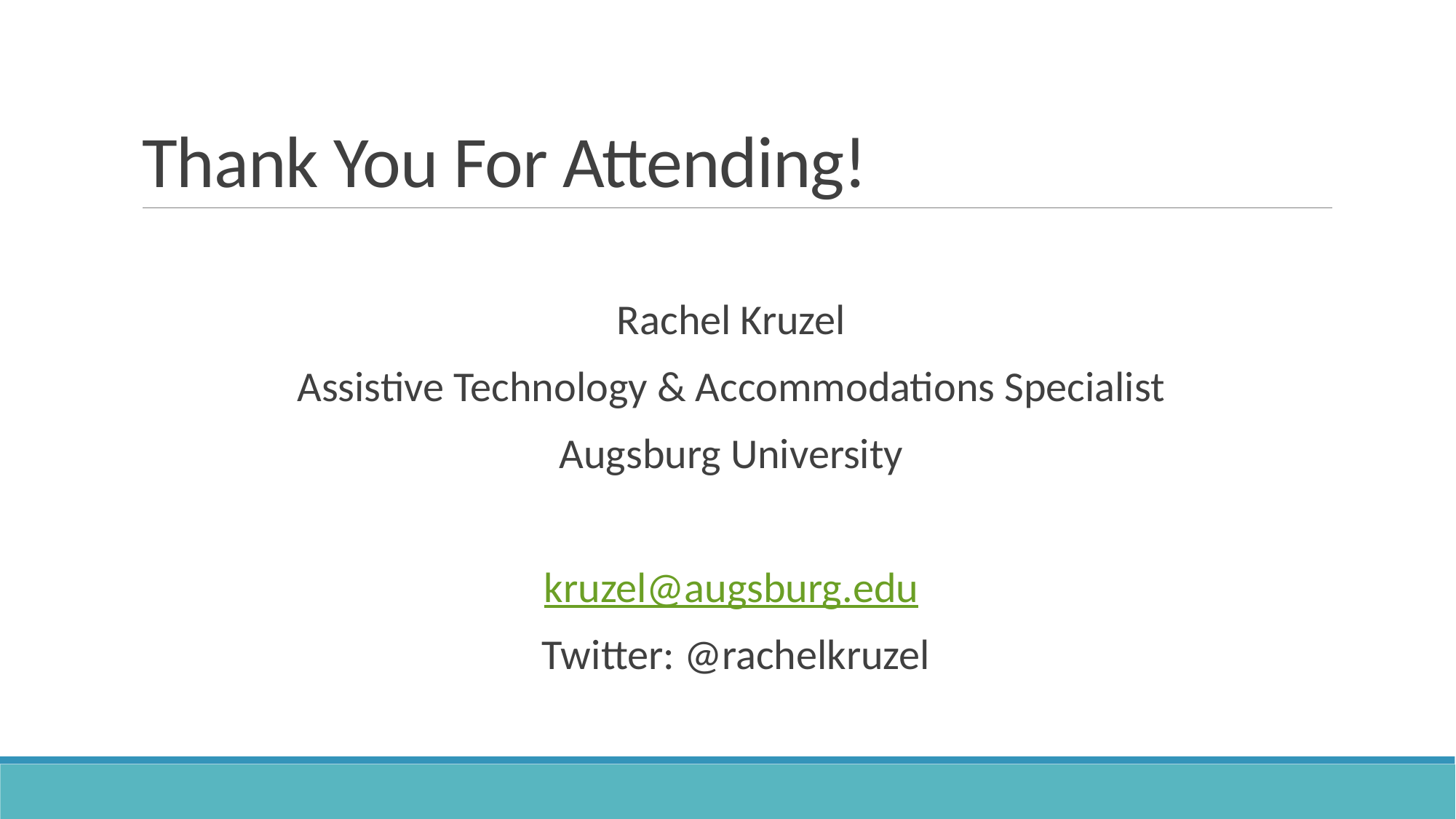

# Thank You For Attending!

Rachel Kruzel
Assistive Technology & Accommodations Specialist
Augsburg University

kruzel@augsburg.edu
 Twitter: @rachelkruzel